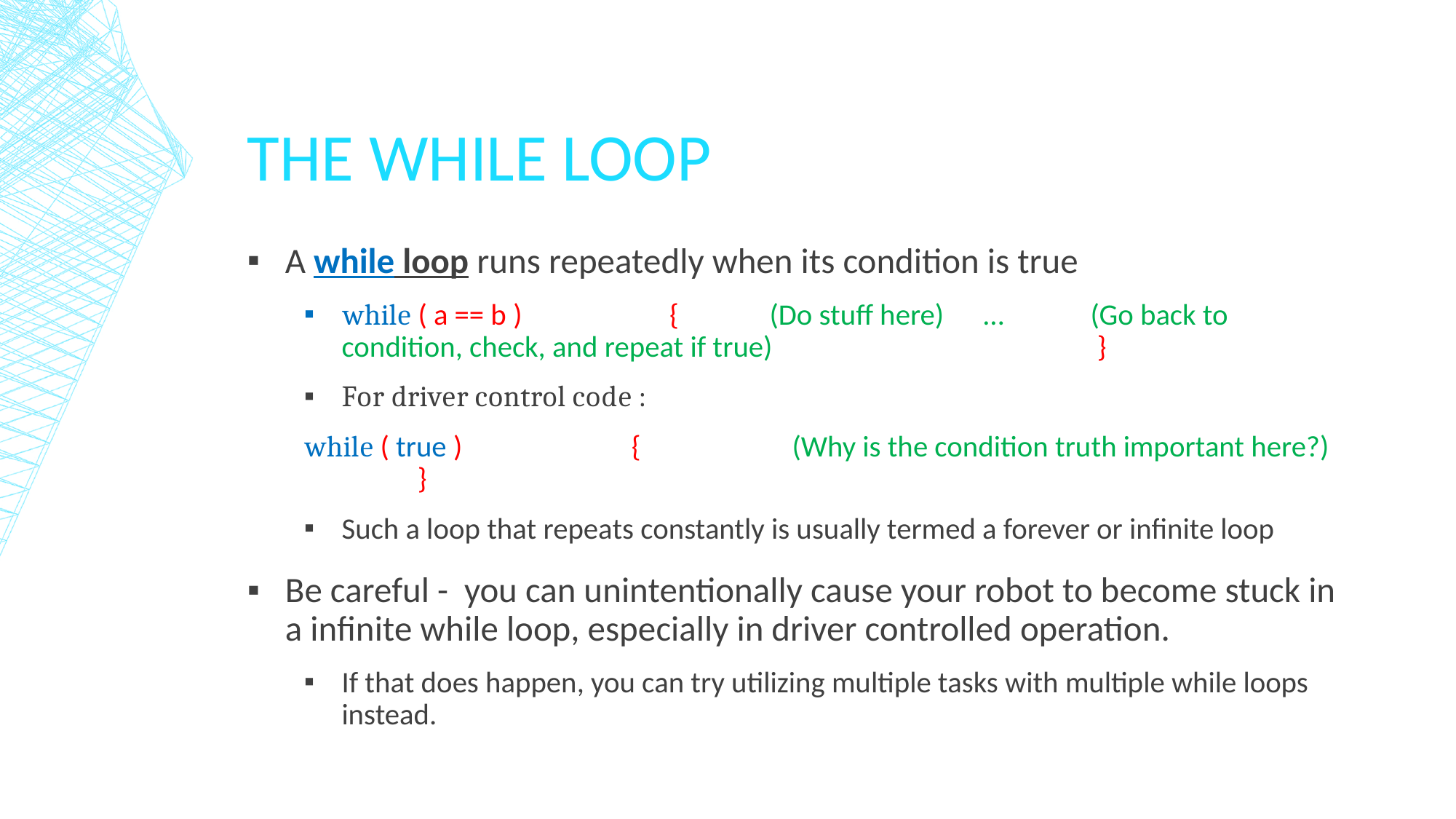

# The While Loop
A while loop runs repeatedly when its condition is true
while ( a == b )							   	 {											(Do stuff here)									…										(Go back to condition, check, and repeat if true)			                		 }
For driver control code :
	while ( true )							   		 {										         (Why is the condition truth important here?)			         			 }
Such a loop that repeats constantly is usually termed a forever or infinite loop
Be careful -  you can unintentionally cause your robot to become stuck in a infinite while loop, especially in driver controlled operation.
If that does happen, you can try utilizing multiple tasks with multiple while loops instead.